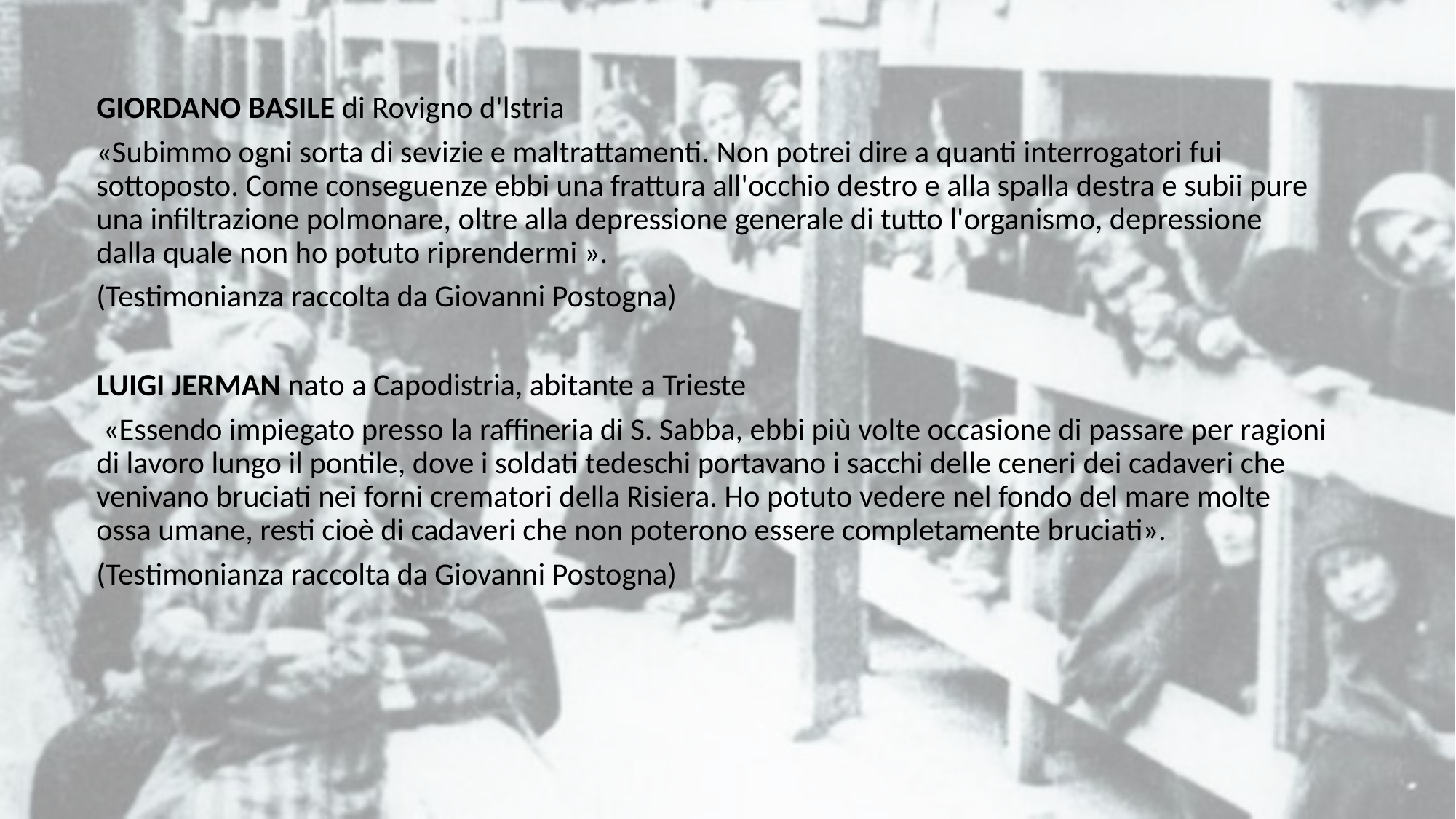

GIORDANO BASILE di Rovigno d'lstria
«Subimmo ogni sorta di sevizie e maltrattamenti. Non potrei dire a quanti interrogatori fui sottoposto. Come conseguenze ebbi una frattura all'occhio destro e alla spalla destra e subii pure una infiltrazione polmonare, oltre alla depressione generale di tutto l'organismo, depressione dalla quale non ho potuto riprendermi ».
(Testimonianza raccolta da Giovanni Postogna)

LUIGI JERMAN nato a Capodistria, abitante a Trieste
 «Essendo impiegato presso la raffineria di S. Sabba, ebbi più volte occasione di passare per ragioni di lavoro lungo il pontile, dove i soldati tedeschi portavano i sacchi delle ceneri dei cadaveri che venivano bruciati nei forni crematori della Risiera. Ho potuto vedere nel fondo del mare molte ossa umane, resti cioè di cadaveri che non poterono essere completamente bruciati».
(Testimonianza raccolta da Giovanni Postogna)